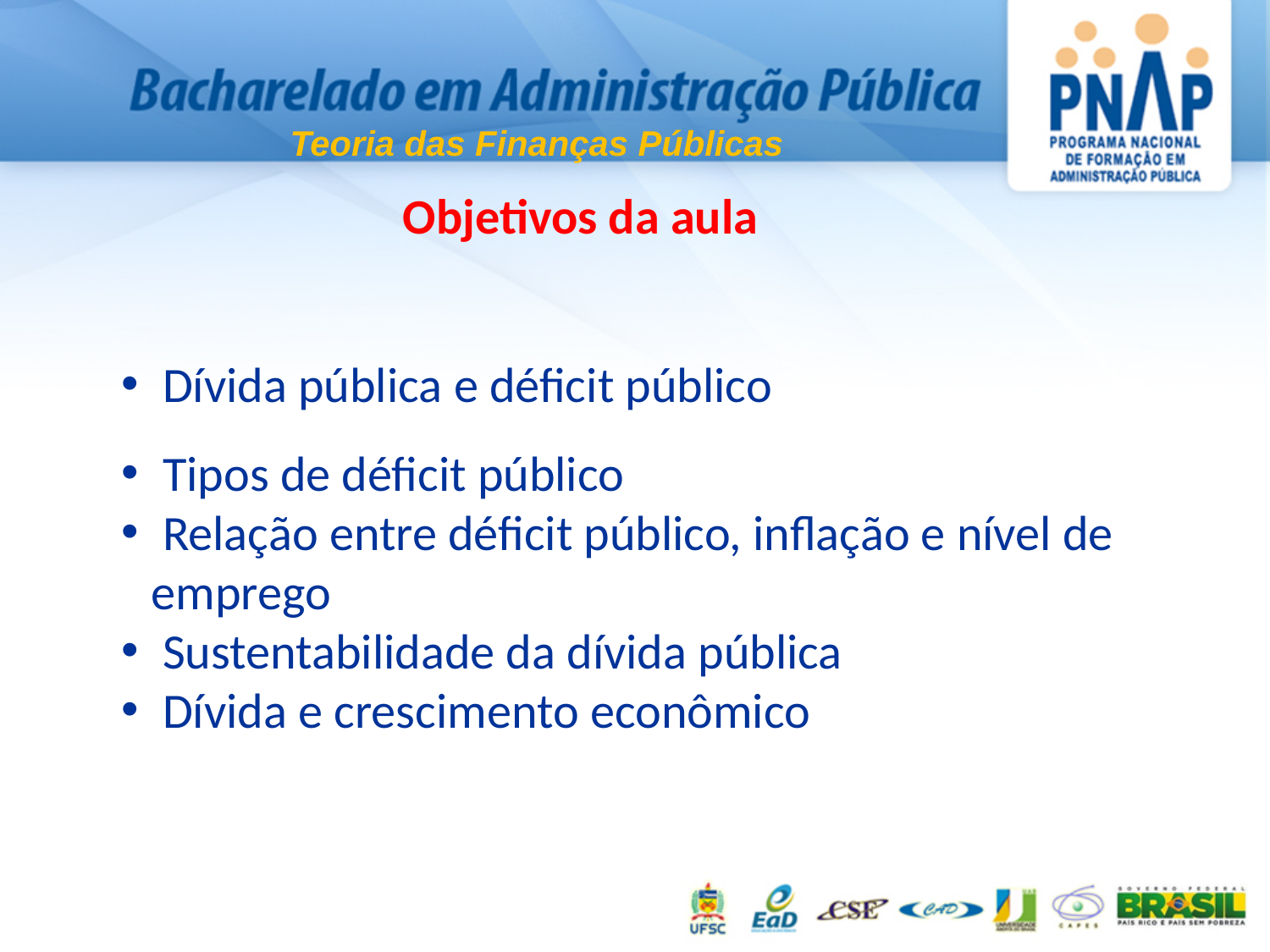

Teoria das Finanças Públicas
Objetivos da aula
 Dívida pública e déficit público
 Tipos de déficit público
 Relação entre déficit público, inflação e nível de emprego
 Sustentabilidade da dívida pública
 Dívida e crescimento econômico